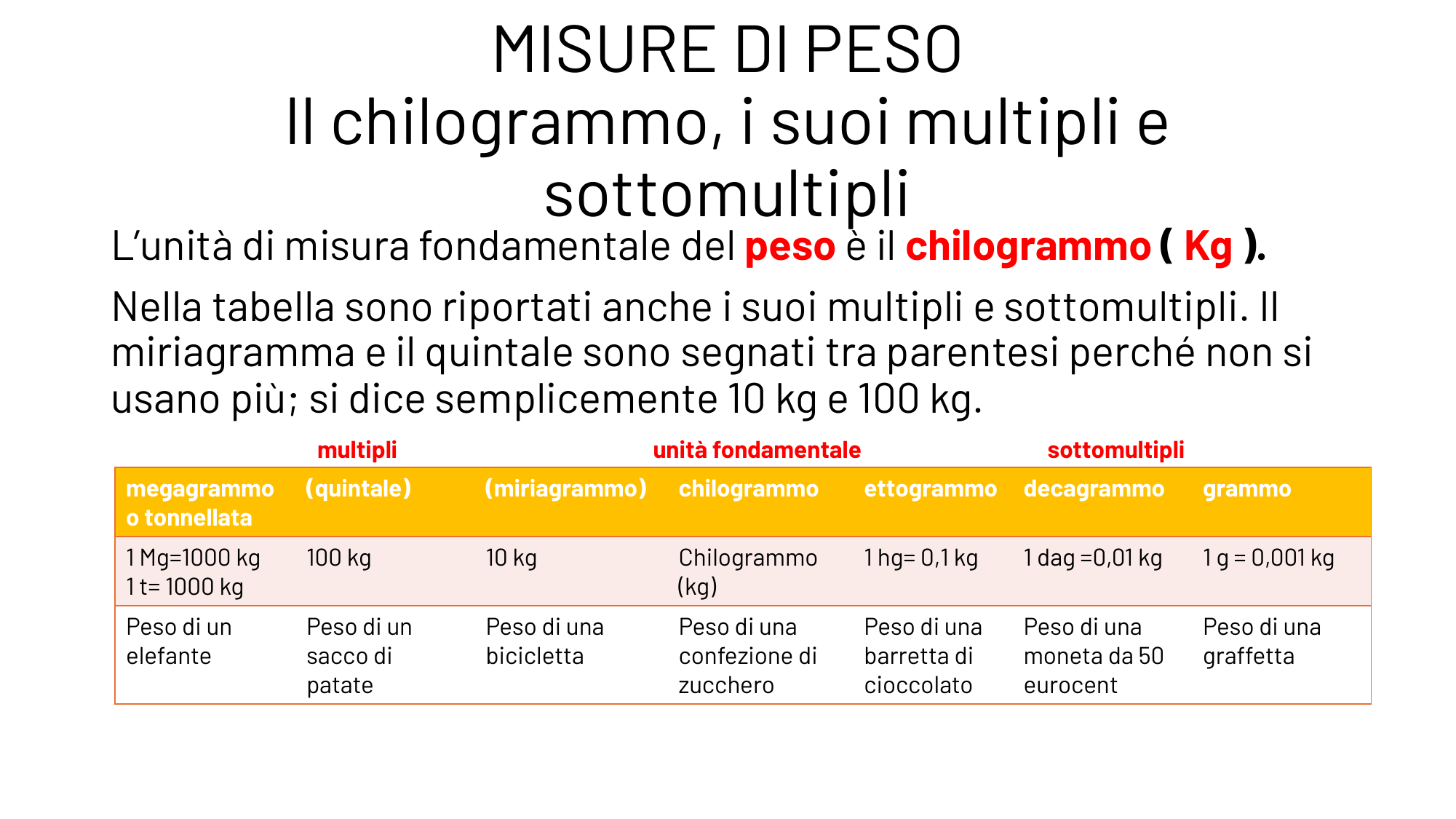

# MISURE DI PESO Il chilogrammo, i suoi multipli e sottomultipli
L’unità di misura fondamentale del peso è il chilogrammo ( Kg ).
Nella tabella sono riportati anche i suoi multipli e sottomultipli. Il miriagramma e il quintale sono segnati tra parentesi perché non si usano più; si dice semplicemente 10 kg e 100 kg.
                                          multipli                                                    unità fondamentale                                      sottomultipli
| megagrammo o tonnellata | (quintale) | (miriagrammo) | chilogrammo | ettogrammo | decagrammo | grammo |
| --- | --- | --- | --- | --- | --- | --- |
| 1 Mg=1000 kg 1 t= 1000 kg | 100 kg | 10 kg | Chilogrammo (kg) | 1 hg= 0,1 kg | 1 dag =0,01 kg | 1 g = 0,001 kg |
| Peso di un elefante | Peso di un sacco di patate | Peso di una bicicletta | Peso di una confezione di zucchero | Peso di una barretta di cioccolato | Peso di una moneta da 50 eurocent | Peso di una graffetta |